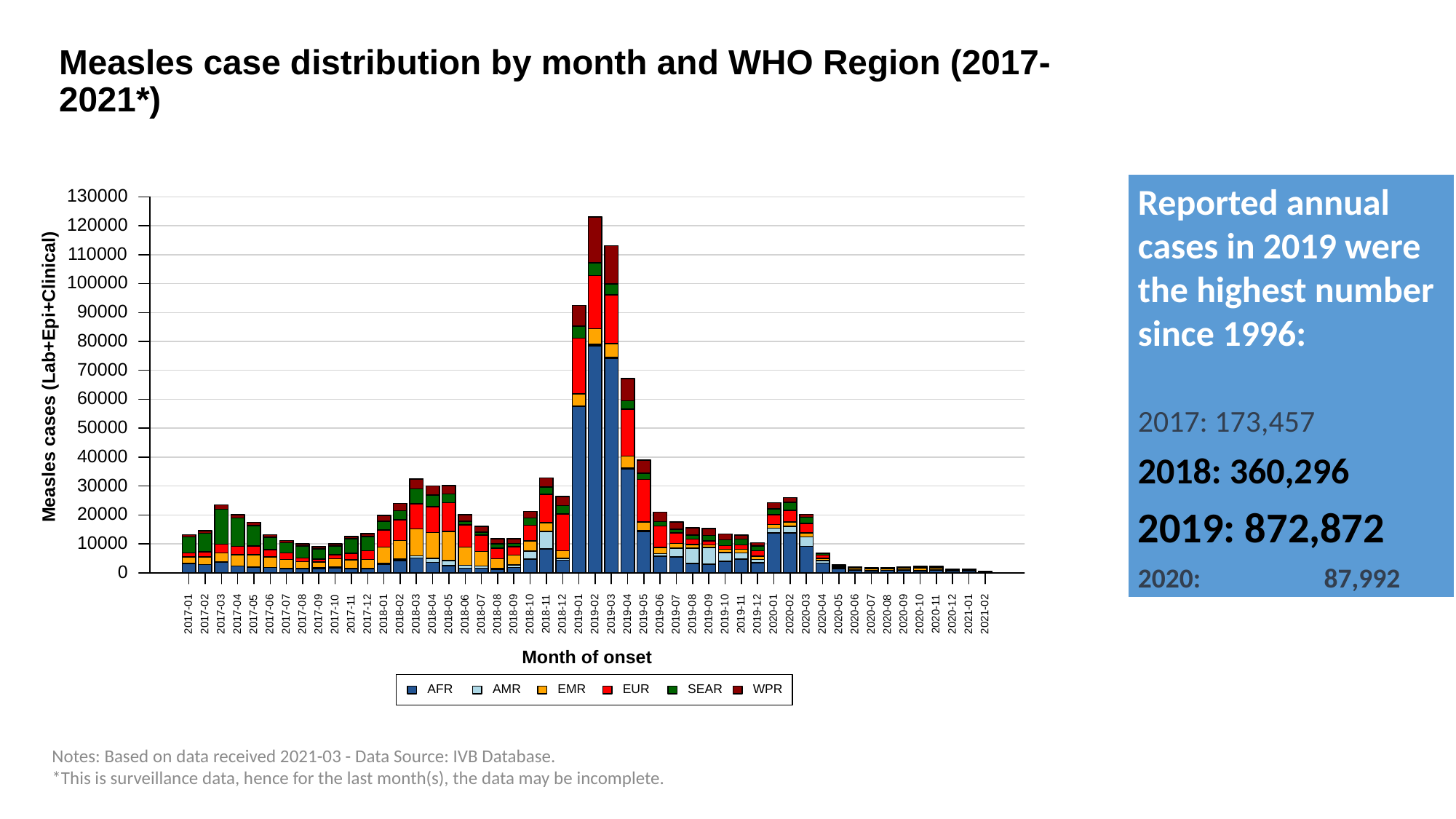

# Measles case distribution by month and WHO Region (2017-2021*)
Reported annual cases in 2019 were the highest number since 1996:

2017: 173,457
2018: 360,296
2019: 872,872
2020:                    87,992
130000

120000

110000

100000

90000

80000

70000
Measles cases (Lab+Epi+Clinical)

60000

50000

40000

30000

20000

10000

0

2017-03
2018-03
2019-03
2020-03
2017-01
2017-02
2017-04
2017-05
2017-06
2017-07
2017-08
2017-09
2017-10
2017-11
2017-12
2018-01
2018-02
2018-04
2018-05
2018-06
2018-07
2018-08
2018-09
2018-10
2018-11
2018-12
2019-01
2019-02
2019-04
2019-05
2019-06
2019-07
2019-08
2019-09
2019-10
2019-11
2019-12
2020-01
2020-02
2020-04
2020-05
2020-06
2020-07
2020-08
2020-09
2020-10
2020-11
2020-12
2021-01
2021-02
Month of onset

SEAR
EUR
AFR
AMR
EMR
WPR

Notes: Based on data received 2021-03 - Data Source: IVB Database.
*This is surveillance data, hence for the last month(s), the data may be incomplete.